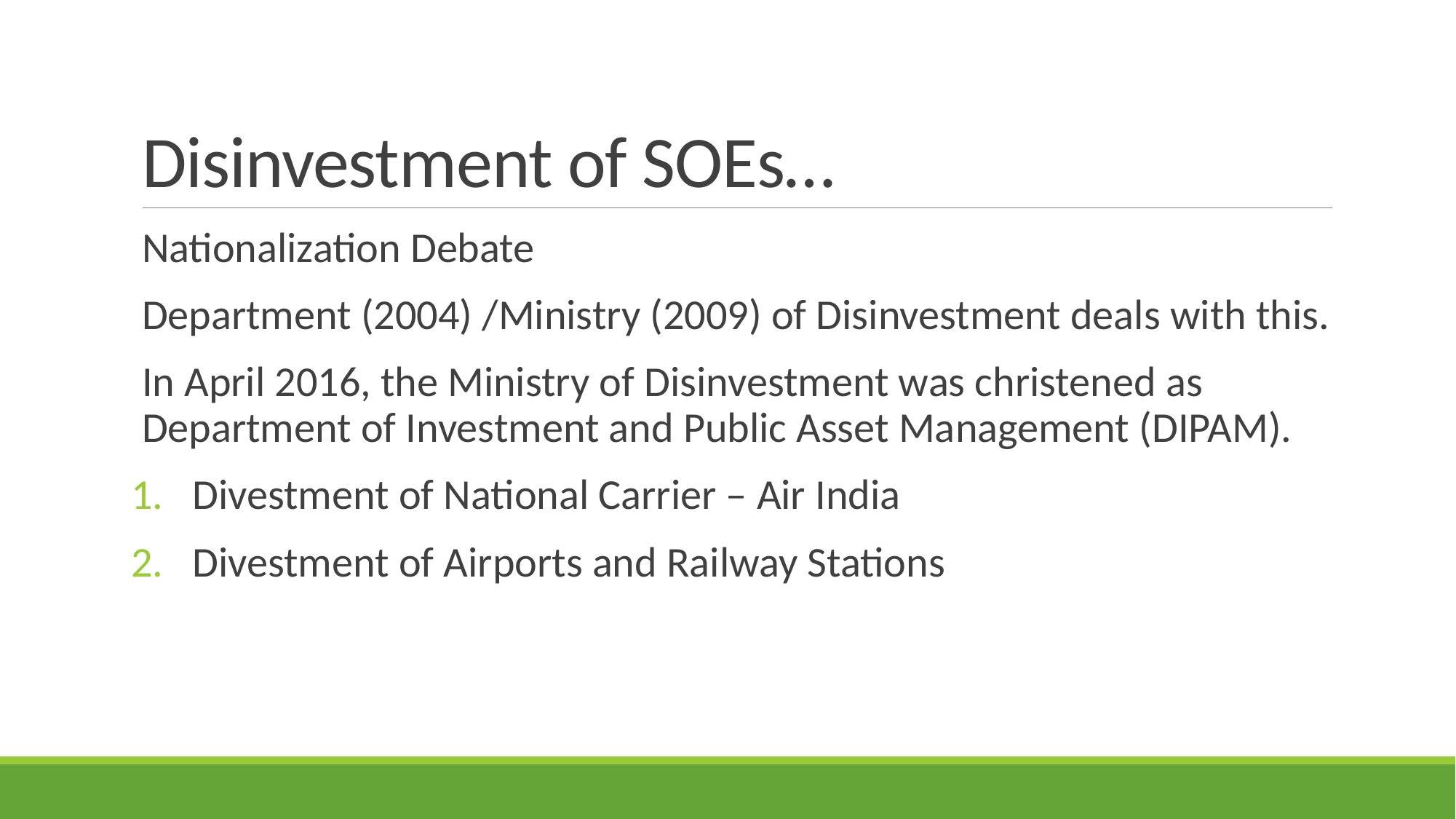

# Disinvestment of SOEs…
Nationalization Debate
Department (2004) /Ministry (2009) of Disinvestment deals with this.
In April 2016, the Ministry of Disinvestment was christened as Department of Investment and Public Asset Management (DIPAM).
Divestment of National Carrier – Air India
Divestment of Airports and Railway Stations